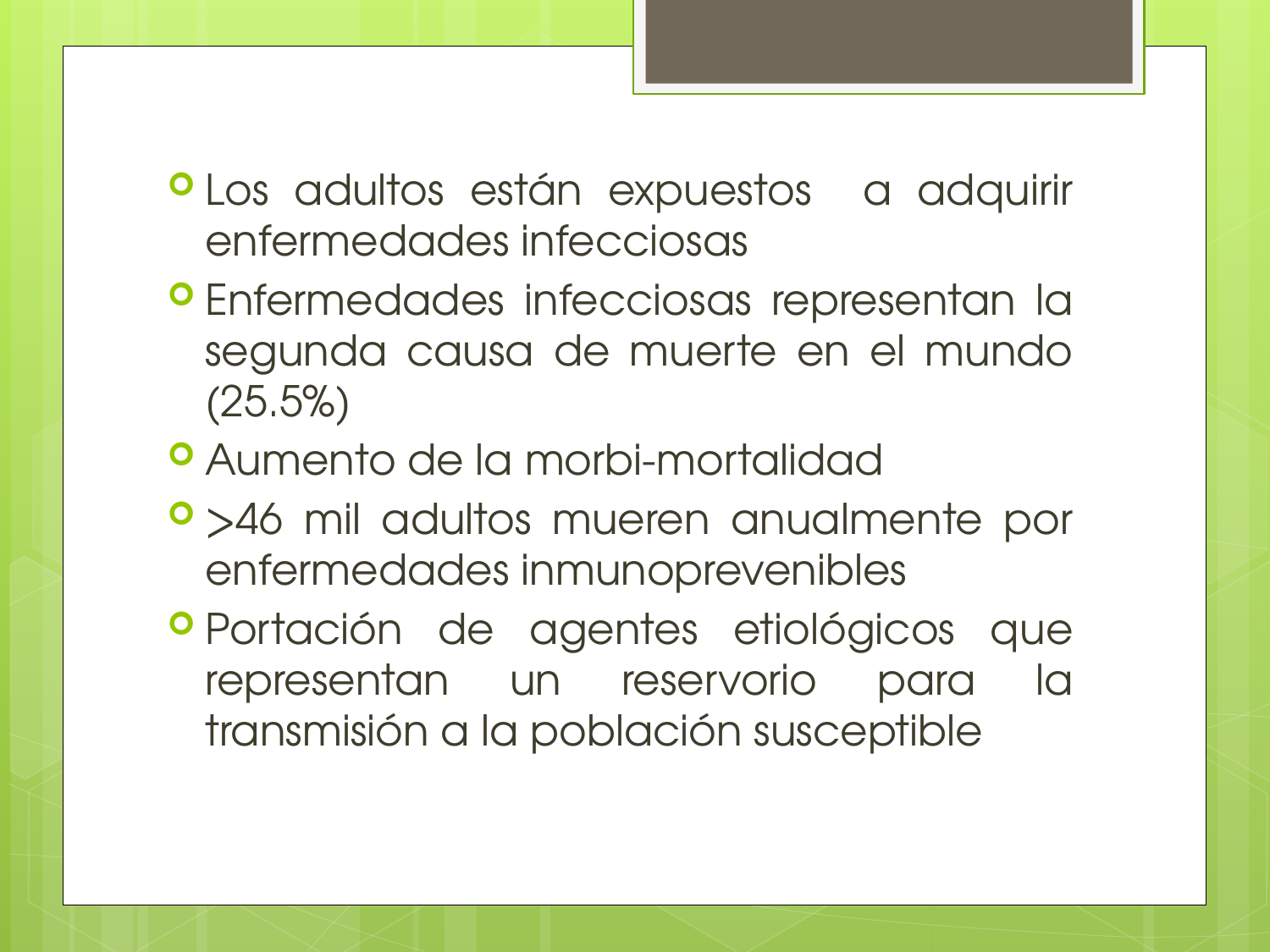

Los adultos están expuestos  a adquirir enfermedades infecciosas
Enfermedades infecciosas representan la segunda causa de muerte en el mundo (25.5%)
Aumento de la morbi-mortalidad
>46 mil adultos mueren anualmente por enfermedades inmunoprevenibles
Portación de agentes etiológicos que representan un reservorio para la transmisión a la población susceptible